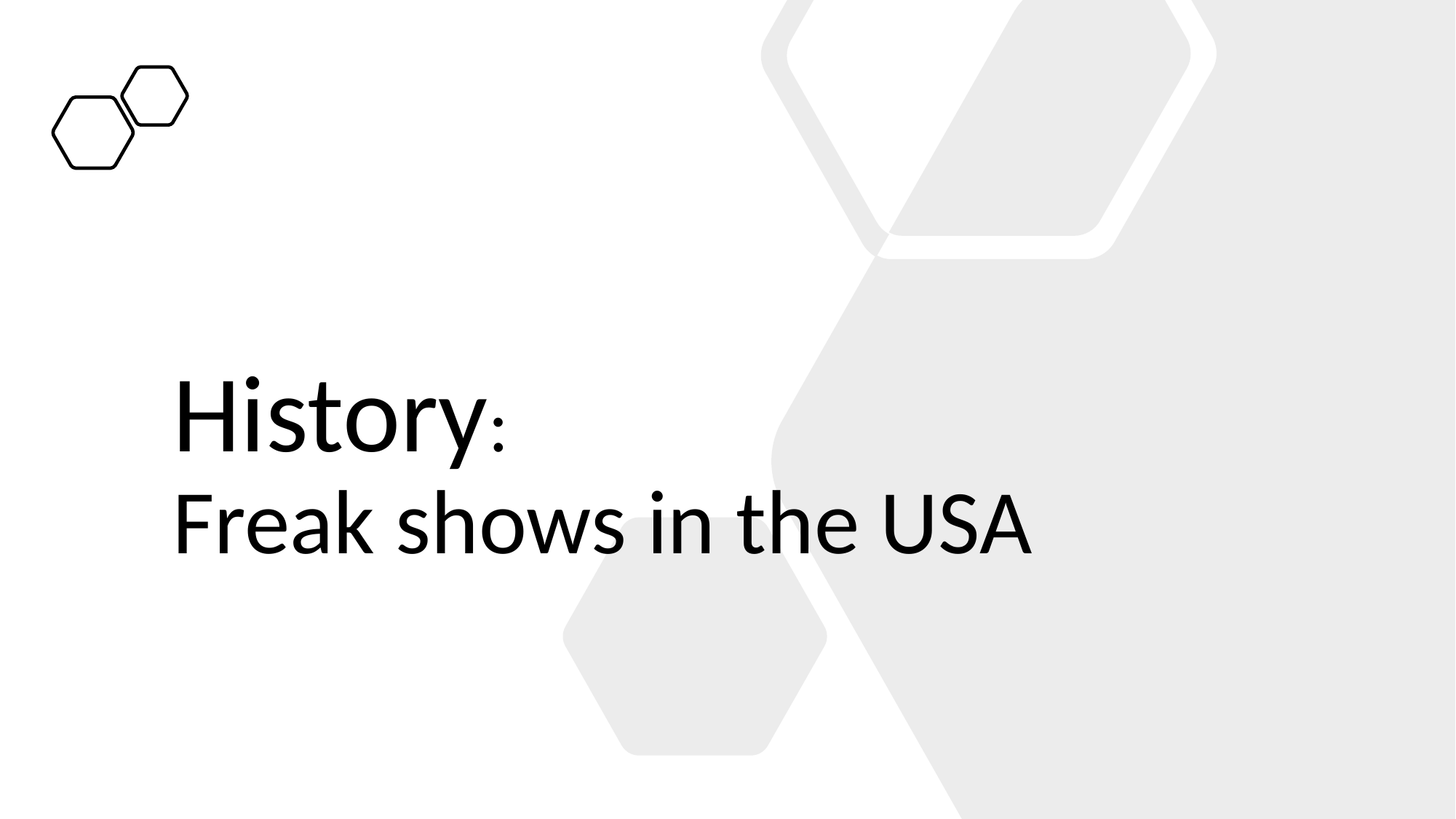

# History: Freak shows in the USA